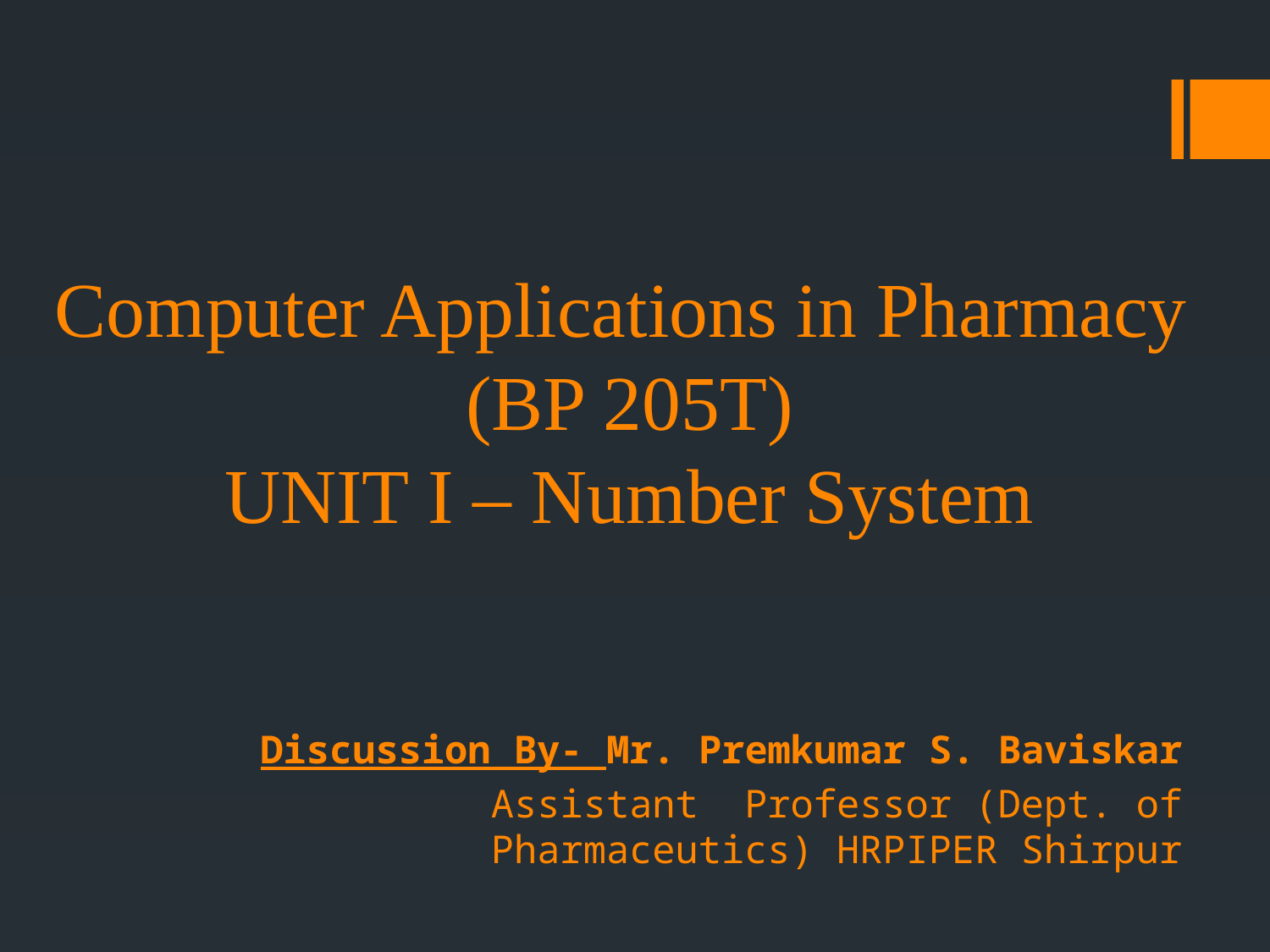

Computer Applications in Pharmacy
(BP 205T)
UNIT I – Number System
Discussion By- Mr. Premkumar S. Baviskar
Assistant  Professor (Dept. of Pharmaceutics) HRPIPER Shirpur